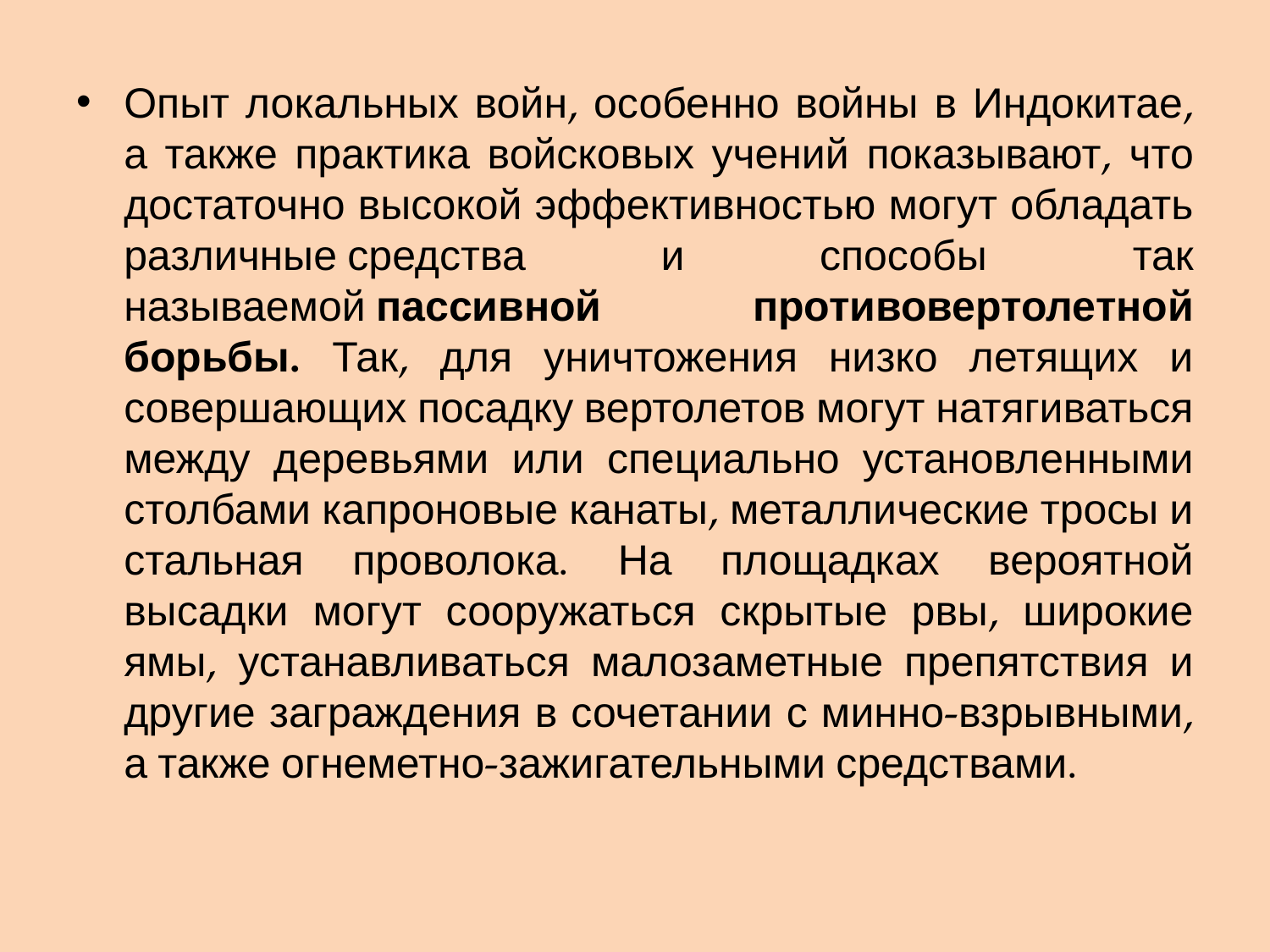

Опыт локальных войн, особенно войны в Индокитае, а также практика войсковых учений показывают, что достаточно высокой эффективностью могут обладать различные средства и способы  так называемой пассивной противовертолетной борьбы. Так, для уничтожения низко летящих и совершающих посадку вертолетов могут натягиваться между деревьями или специально установленными столбами капроновые канаты, металлические тросы и стальная проволока. На площадках вероятной высадки могут сооружаться скрытые рвы, широкие ямы, устанавливаться малозаметные препятствия и другие заграждения в сочетании с минно-взрывными, а также огнеметно-зажигательными средствами.